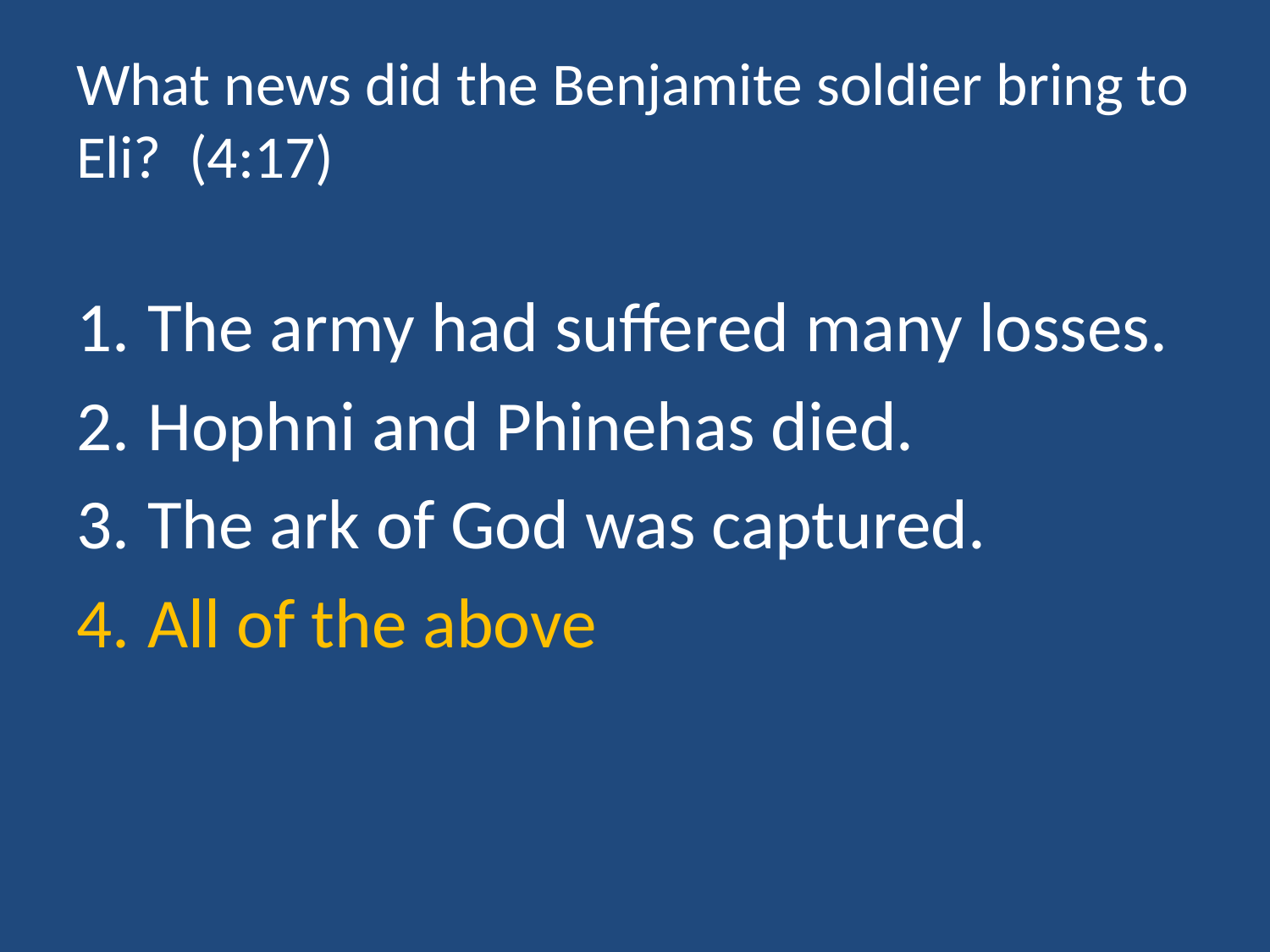

# What news did the Benjamite soldier bring to Eli?  (4:17)
The army had suffered many losses.
Hophni and Phinehas died.
The ark of God was captured.
All of the above